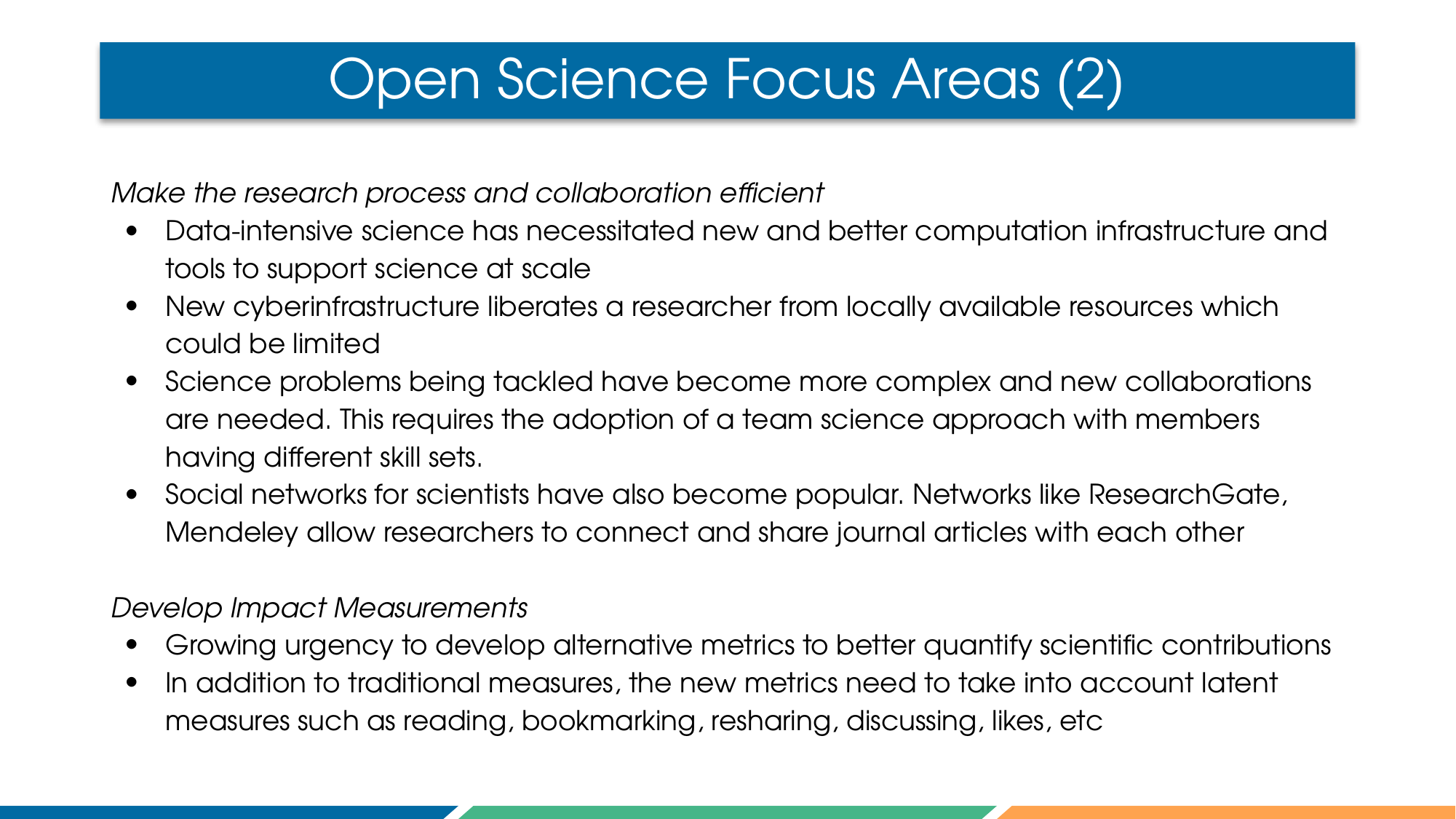

# Open Science Focus Areas (2)
Make the research process and collaboration efficient
Data-intensive science has necessitated new and better computation infrastructure and tools to support science at scale
New cyberinfrastructure liberates a researcher from locally available resources which could be limited
Science problems being tackled have become more complex and new collaborations are needed. This requires the adoption of a team science approach with members having different skill sets.
Social networks for scientists have also become popular. Networks like ResearchGate, Mendeley allow researchers to connect and share journal articles with each other

Develop Impact Measurements
Growing urgency to develop alternative metrics to better quantify scientific contributions
In addition to traditional measures, the new metrics need to take into account latent measures such as reading, bookmarking, resharing, discussing, likes, etc